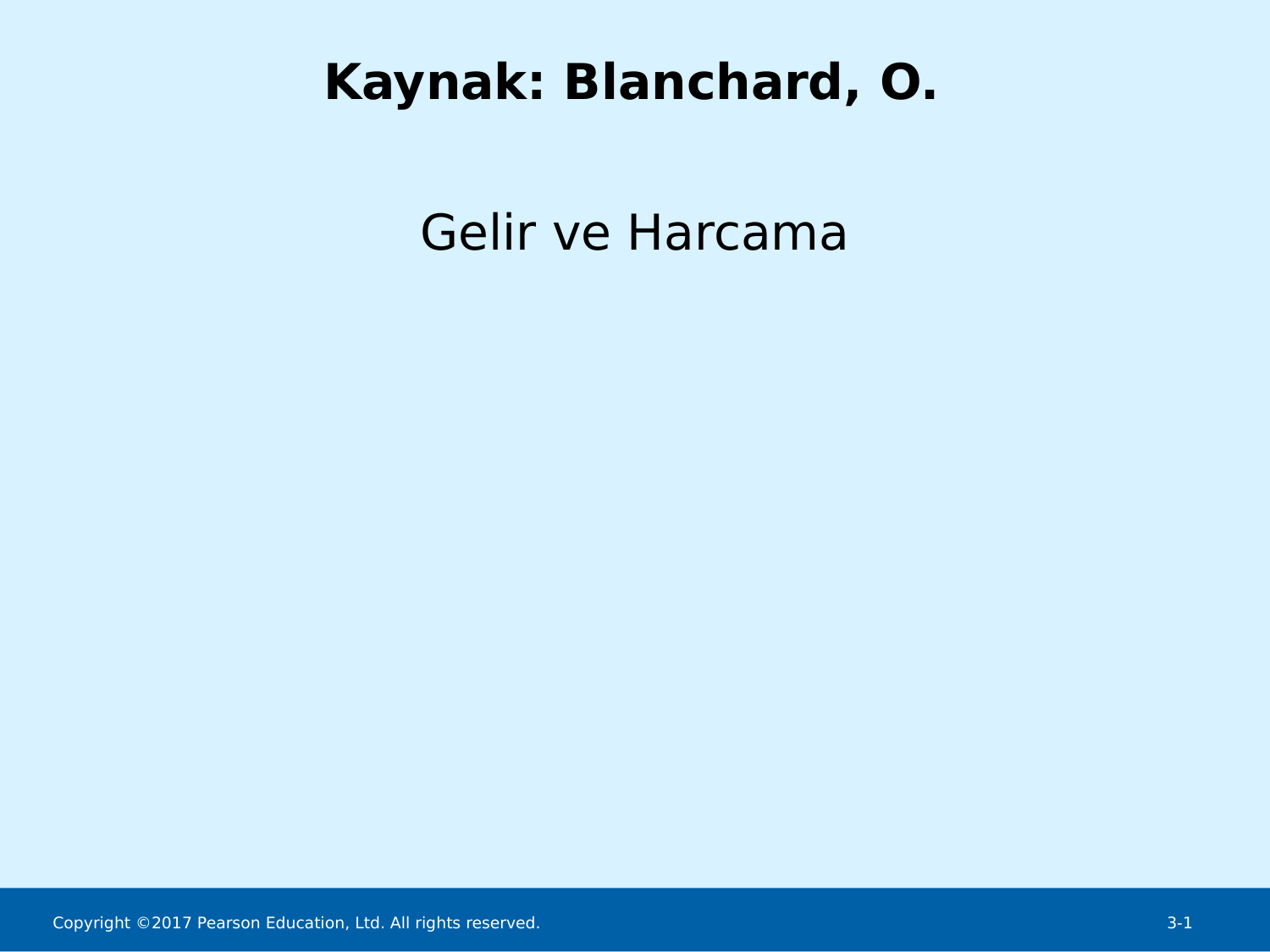

# Kaynak: Blanchard, O.
Gelir ve Harcama